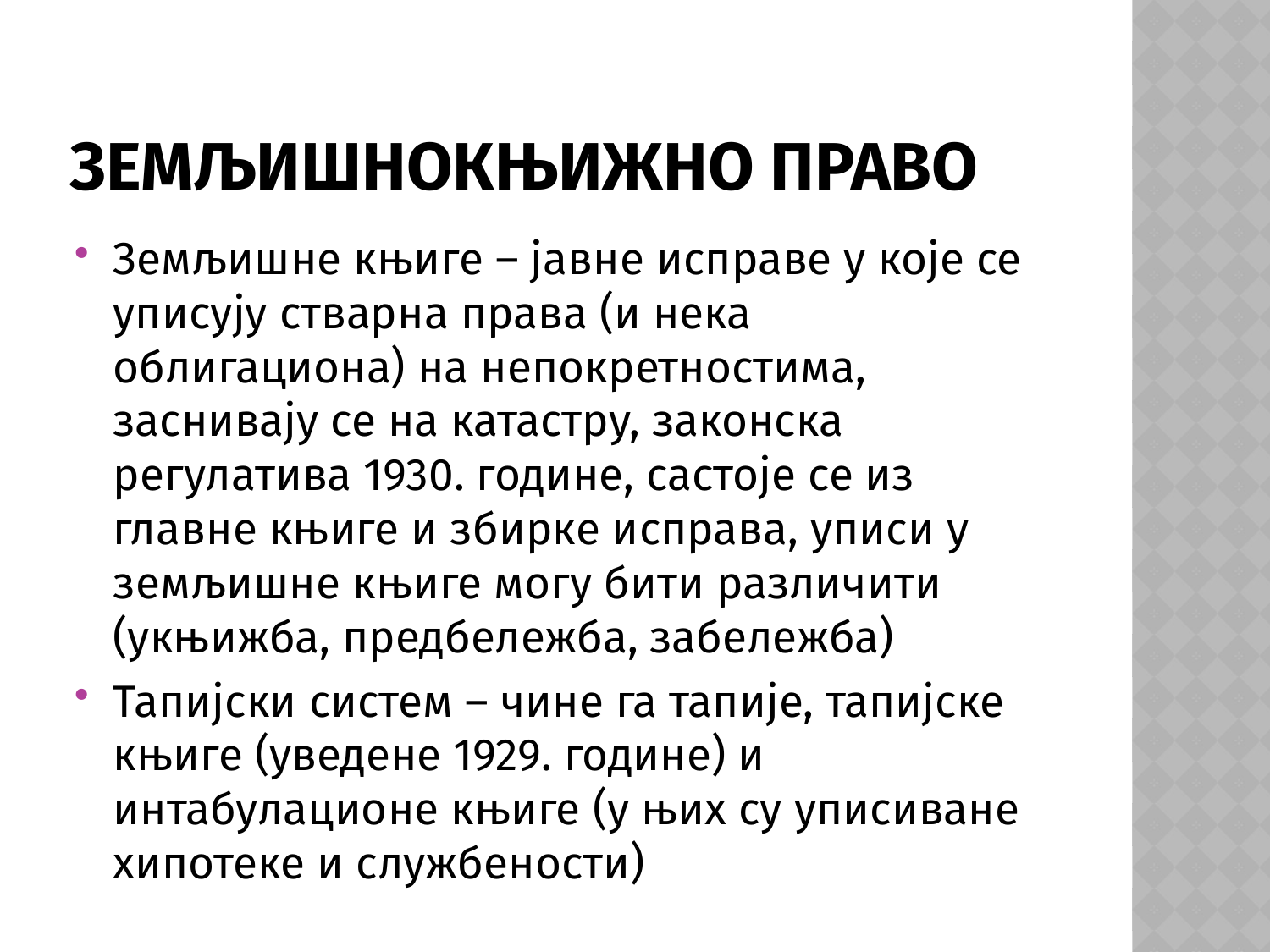

# ЗЕМЉИШНОКЊИЖНО ПРАВО
Земљишне књиге – јавне исправе у које се уписују стварна права (и нека облигациона) на непокретностима, заснивају се на катастру, законска регулатива 1930. године, састоје се из главне књиге и збирке исправа, уписи у земљишне књиге могу бити различити (укњижба, предбележба, забележба)
Тапијски систем – чине га тапије, тапијске књиге (уведене 1929. године) и интабулационе књиге (у њих су уписиване хипотеке и службености)